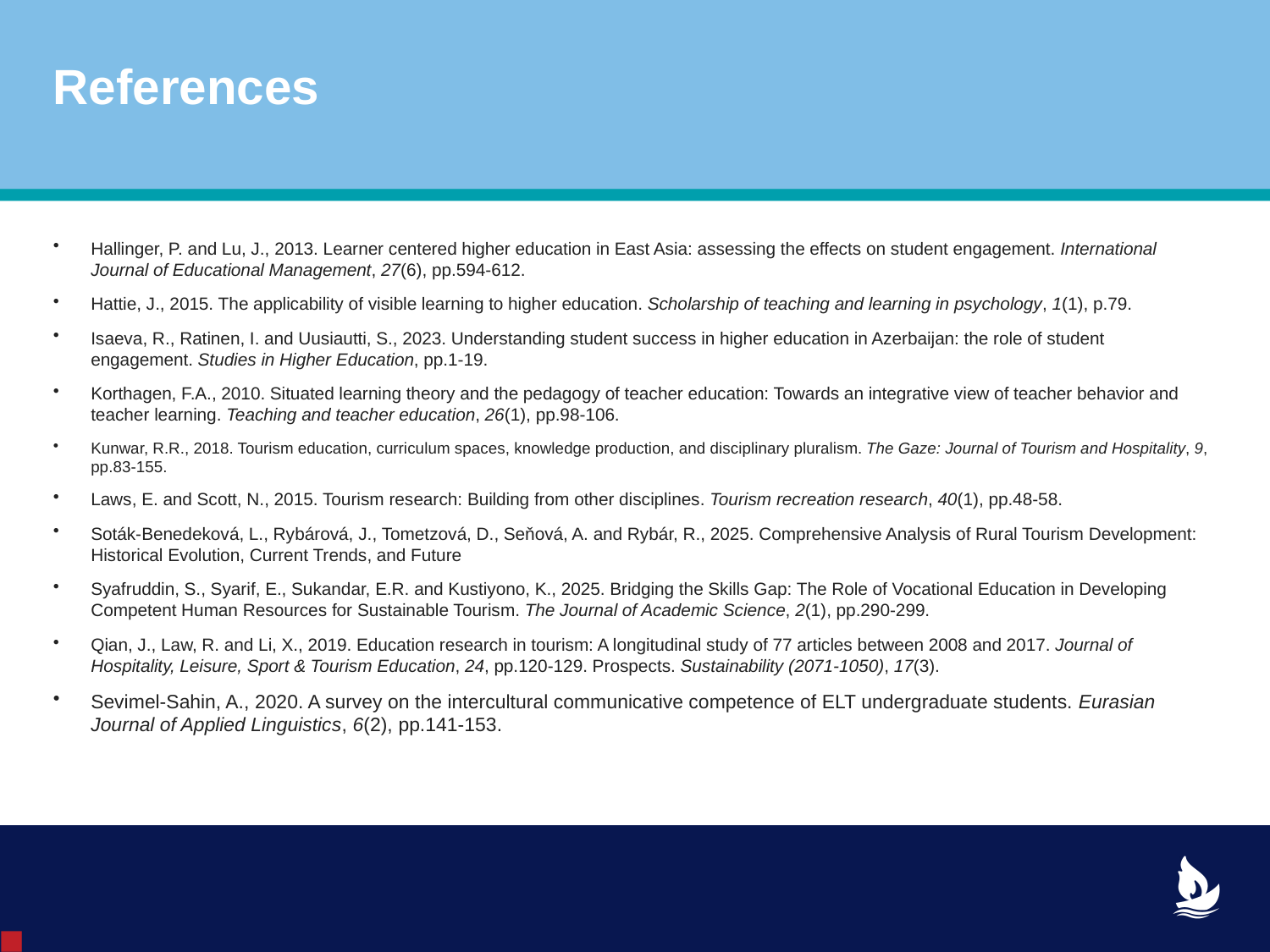

# References
Hallinger, P. and Lu, J., 2013. Learner centered higher education in East Asia: assessing the effects on student engagement. International Journal of Educational Management, 27(6), pp.594-612.
Hattie, J., 2015. The applicability of visible learning to higher education. Scholarship of teaching and learning in psychology, 1(1), p.79.
Isaeva, R., Ratinen, I. and Uusiautti, S., 2023. Understanding student success in higher education in Azerbaijan: the role of student engagement. Studies in Higher Education, pp.1-19.
Korthagen, F.A., 2010. Situated learning theory and the pedagogy of teacher education: Towards an integrative view of teacher behavior and teacher learning. Teaching and teacher education, 26(1), pp.98-106.
Kunwar, R.R., 2018. Tourism education, curriculum spaces, knowledge production, and disciplinary pluralism. The Gaze: Journal of Tourism and Hospitality, 9, pp.83-155.
Laws, E. and Scott, N., 2015. Tourism research: Building from other disciplines. Tourism recreation research, 40(1), pp.48-58.
Soták-Benedeková, L., Rybárová, J., Tometzová, D., Seňová, A. and Rybár, R., 2025. Comprehensive Analysis of Rural Tourism Development: Historical Evolution, Current Trends, and Future
Syafruddin, S., Syarif, E., Sukandar, E.R. and Kustiyono, K., 2025. Bridging the Skills Gap: The Role of Vocational Education in Developing Competent Human Resources for Sustainable Tourism. The Journal of Academic Science, 2(1), pp.290-299.
Qian, J., Law, R. and Li, X., 2019. Education research in tourism: A longitudinal study of 77 articles between 2008 and 2017. Journal of Hospitality, Leisure, Sport & Tourism Education, 24, pp.120-129. Prospects. Sustainability (2071-1050), 17(3).
Sevimel-Sahin, A., 2020. A survey on the intercultural communicative competence of ELT undergraduate students. Eurasian Journal of Applied Linguistics, 6(2), pp.141-153.